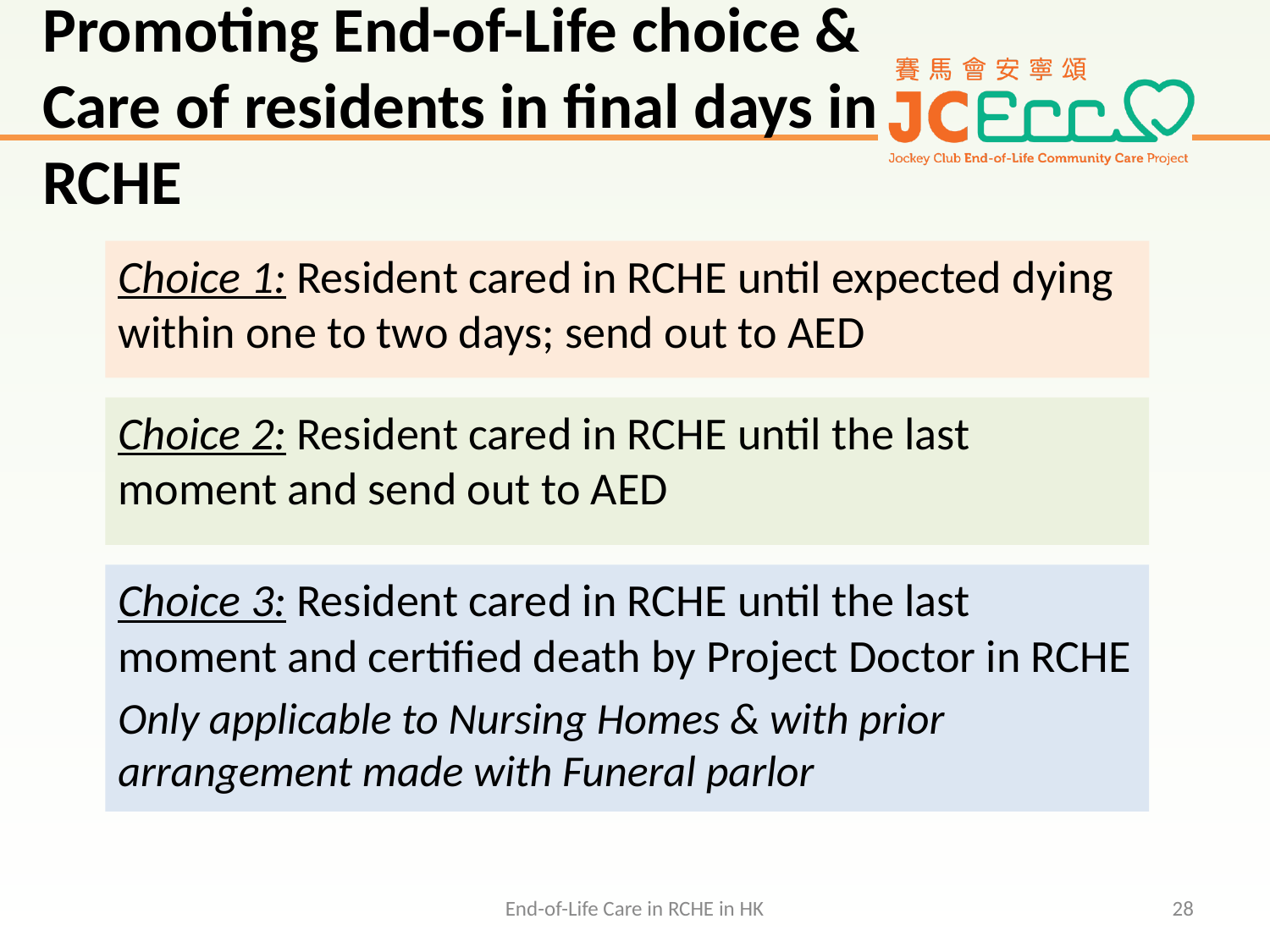

# Promoting End-of-Life choice & Care of residents in final days in RCHE
Choice 1: Resident cared in RCHE until expected dying within one to two days; send out to AED
Choice 2: Resident cared in RCHE until the last moment and send out to AED
Choice 3: Resident cared in RCHE until the last moment and certified death by Project Doctor in RCHE
Only applicable to Nursing Homes & with prior arrangement made with Funeral parlor
End-of-Life Care in RCHE in HK
28